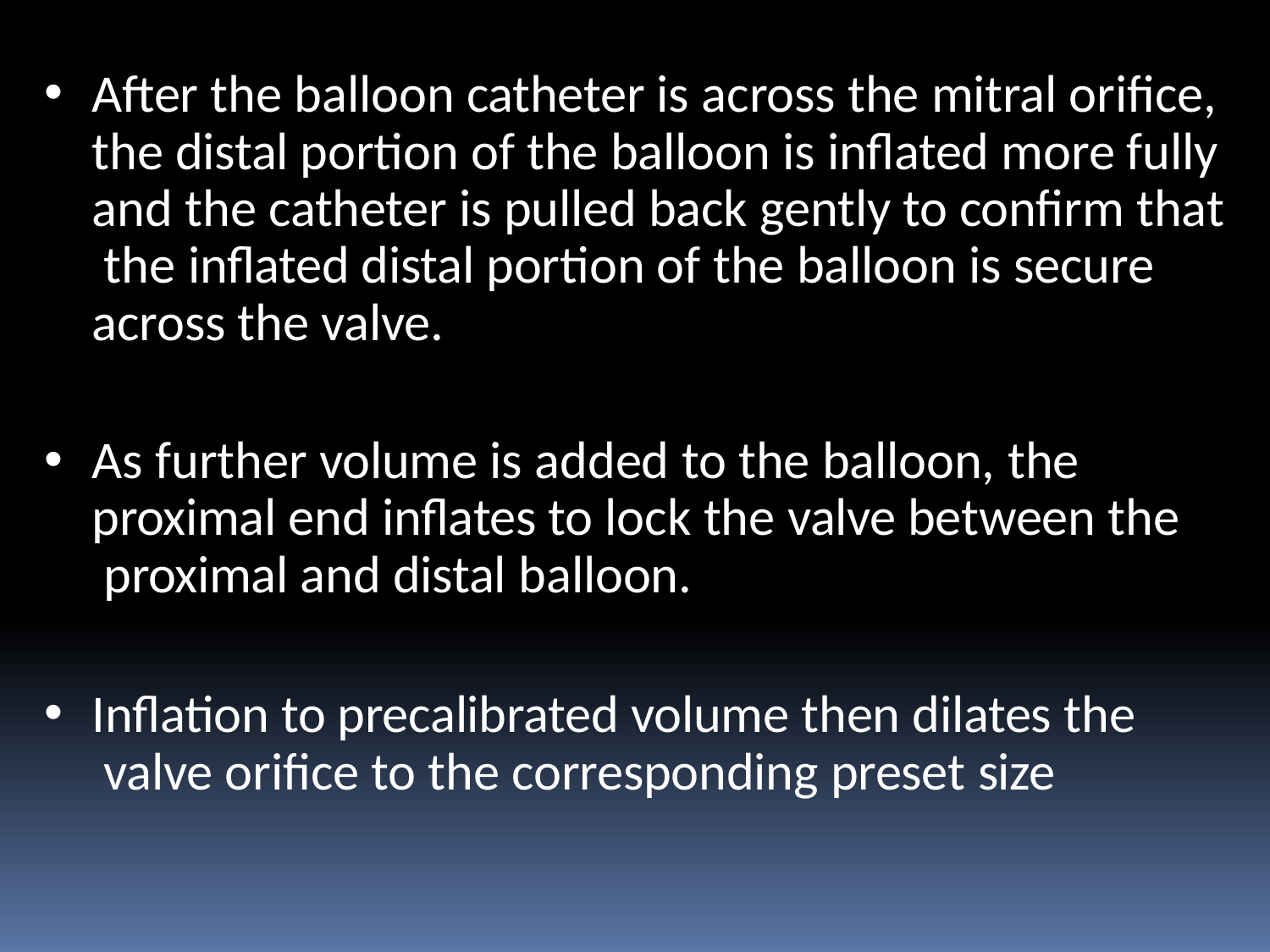

After the balloon catheter is across the mitral orifice,  the distal portion of the balloon is inflated more fully  and the catheter is pulled back gently to confirm that  the inflated distal portion of the balloon is secure  across the valve.

As further volume is added to the balloon, the  proximal end inflates to lock the valve between the  proximal and distal balloon.

Inflation to precalibrated volume then dilates the  valve orifice to the corresponding preset size